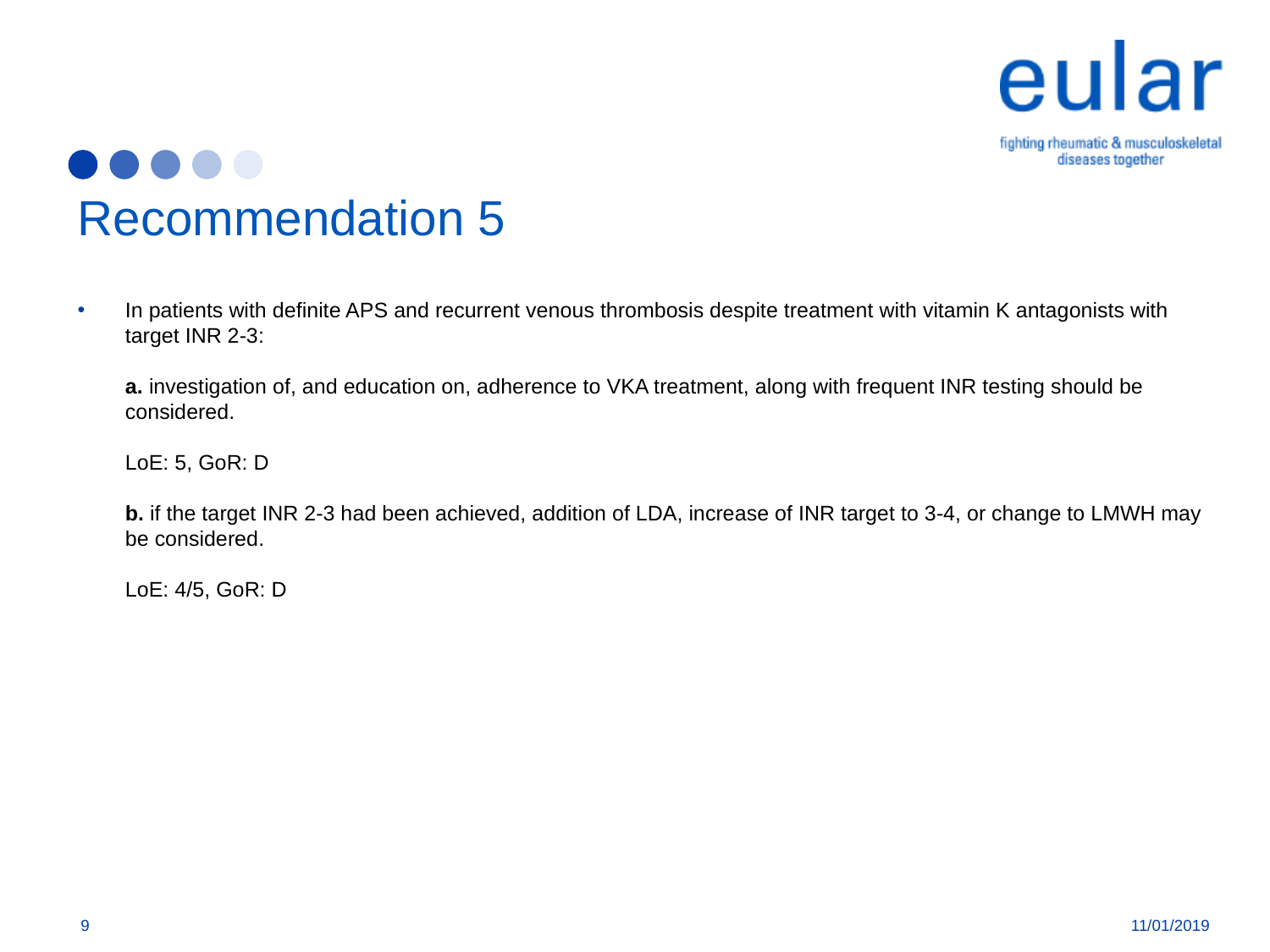

# Recommendation 5
In patients with definite APS and recurrent venous thrombosis despite treatment with vitamin K antagonists with target INR 2-3:
	a. investigation of, and education on, adherence to VKA treatment, along with frequent INR testing should be considered.
 	LoE: 5, GoR: D
	b. if the target INR 2-3 had been achieved, addition of LDA, increase of INR target to 3-4, or change to LMWH may be considered.
	LoE: 4/5, GoR: D

9
11/01/2019